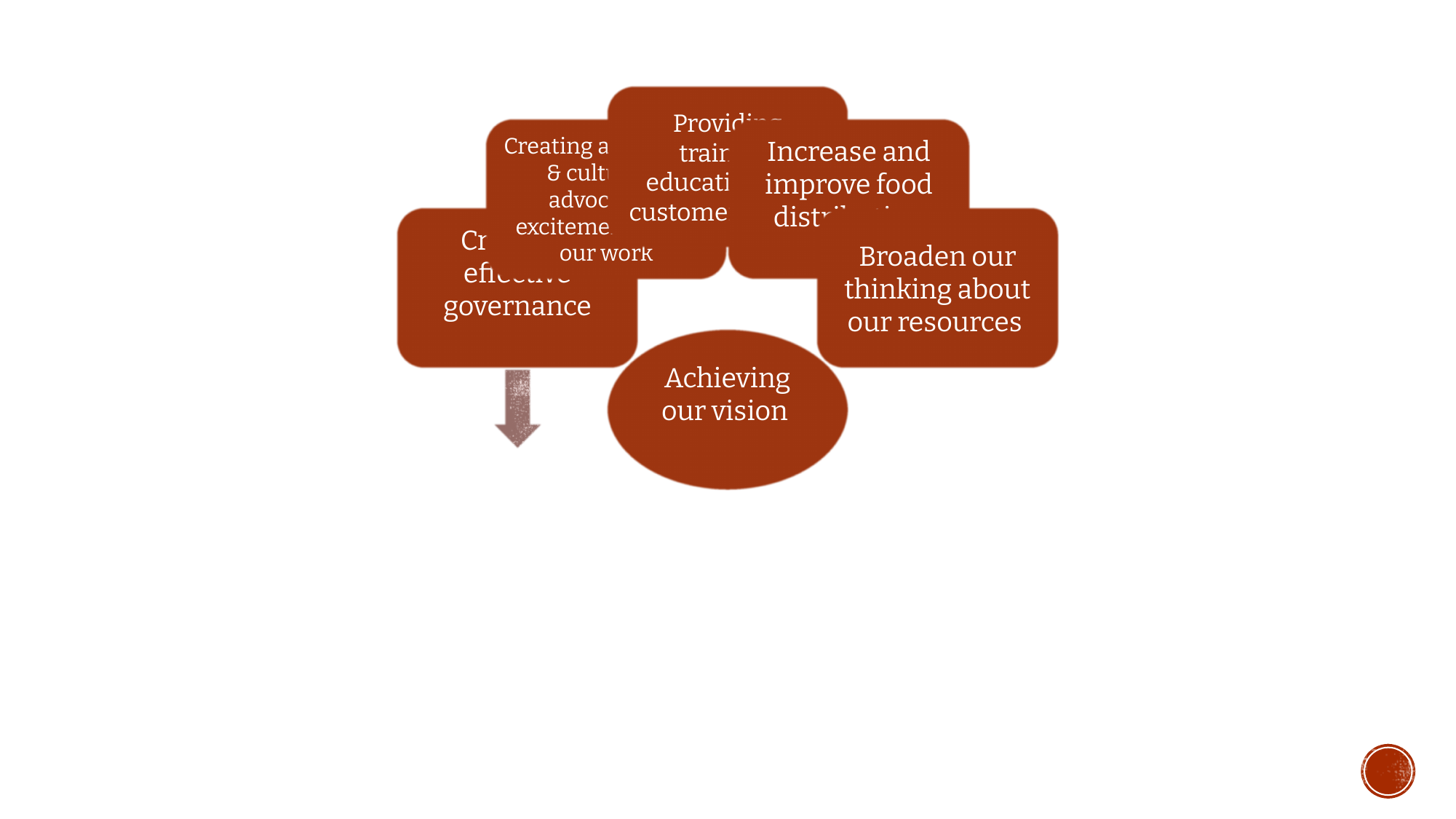

Achieving our vision
Broaden our thinking about our resources